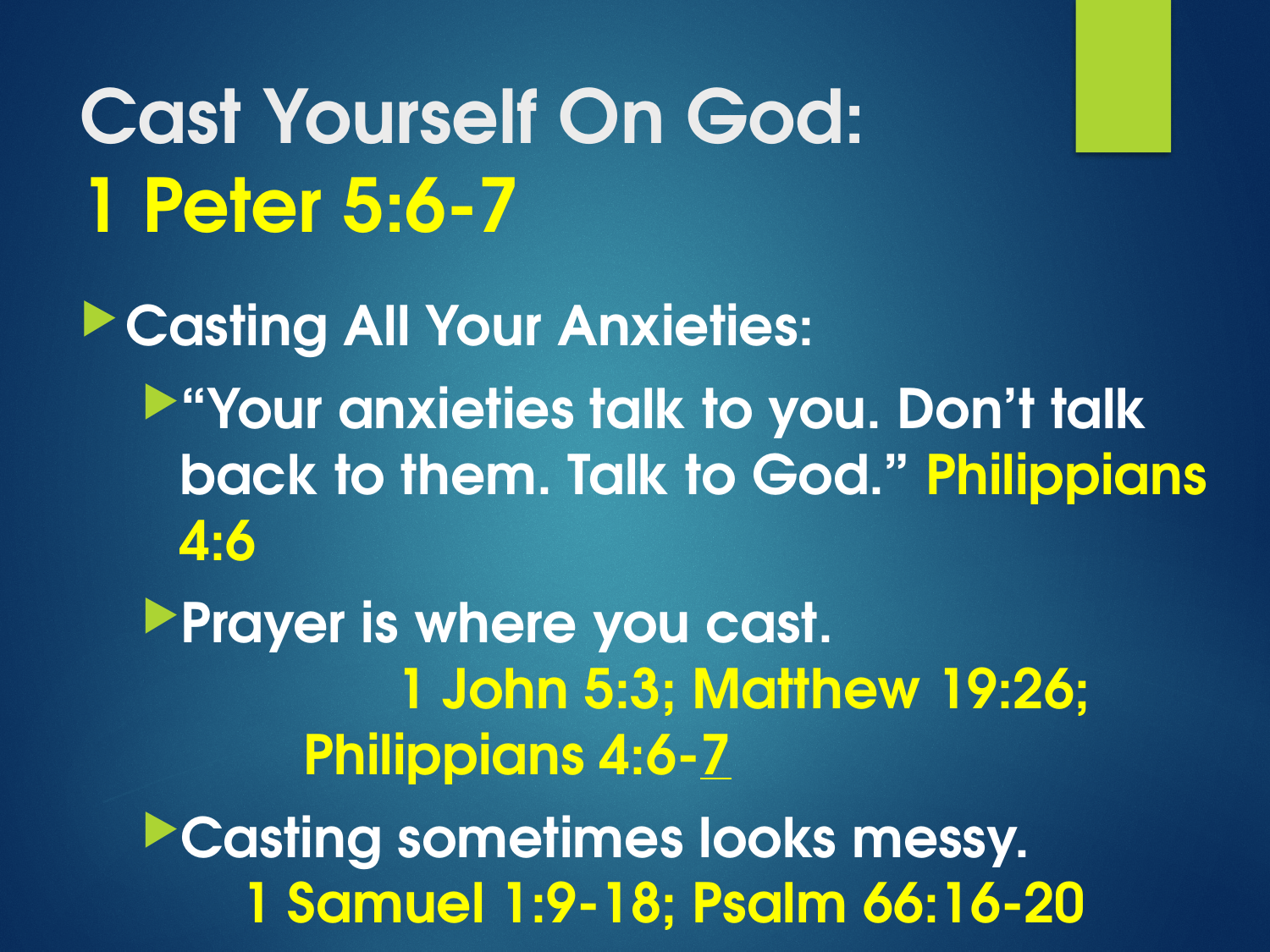

# Cast Yourself On God: 1 Peter 5:6-7
Casting All Your Anxieties:
“Your anxieties talk to you. Don’t talk back to them. Talk to God.” Philippians 4:6
Prayer is where you cast.                                        1 John 5:3; Matthew 19:26;                 Philippians 4:6-7
Casting sometimes looks messy.                 1 Samuel 1:9-18; Psalm 66:16-20